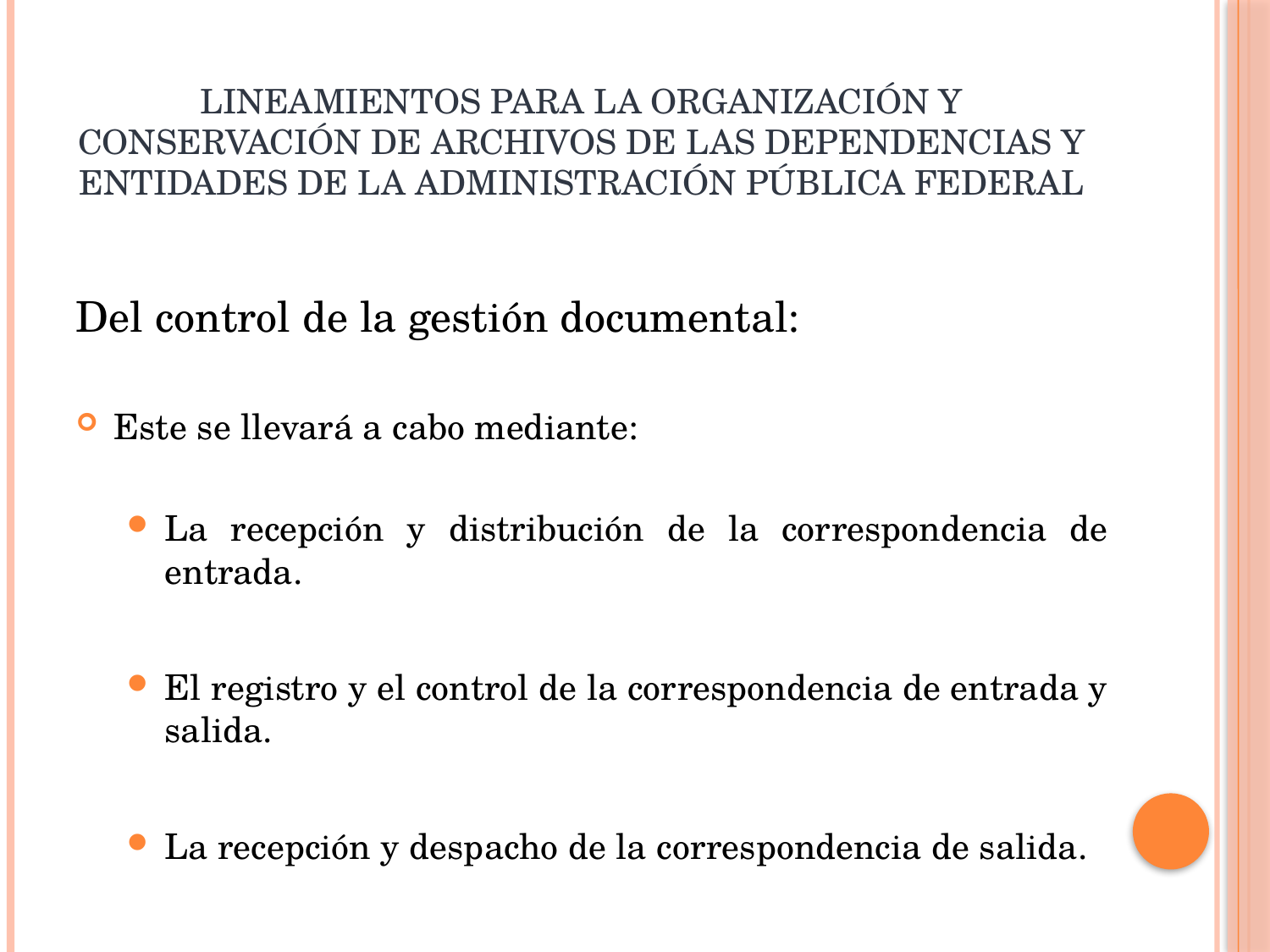

# Lineamientos para la organización y conservación de Archivos de las Dependencias y Entidades de la Administración Pública Federal

Del control de la gestión documental:

Este se llevará a cabo mediante:

La recepción y distribución de la correspondencia de entrada.

El registro y el control de la correspondencia de entrada y salida.

La recepción y despacho de la correspondencia de salida.